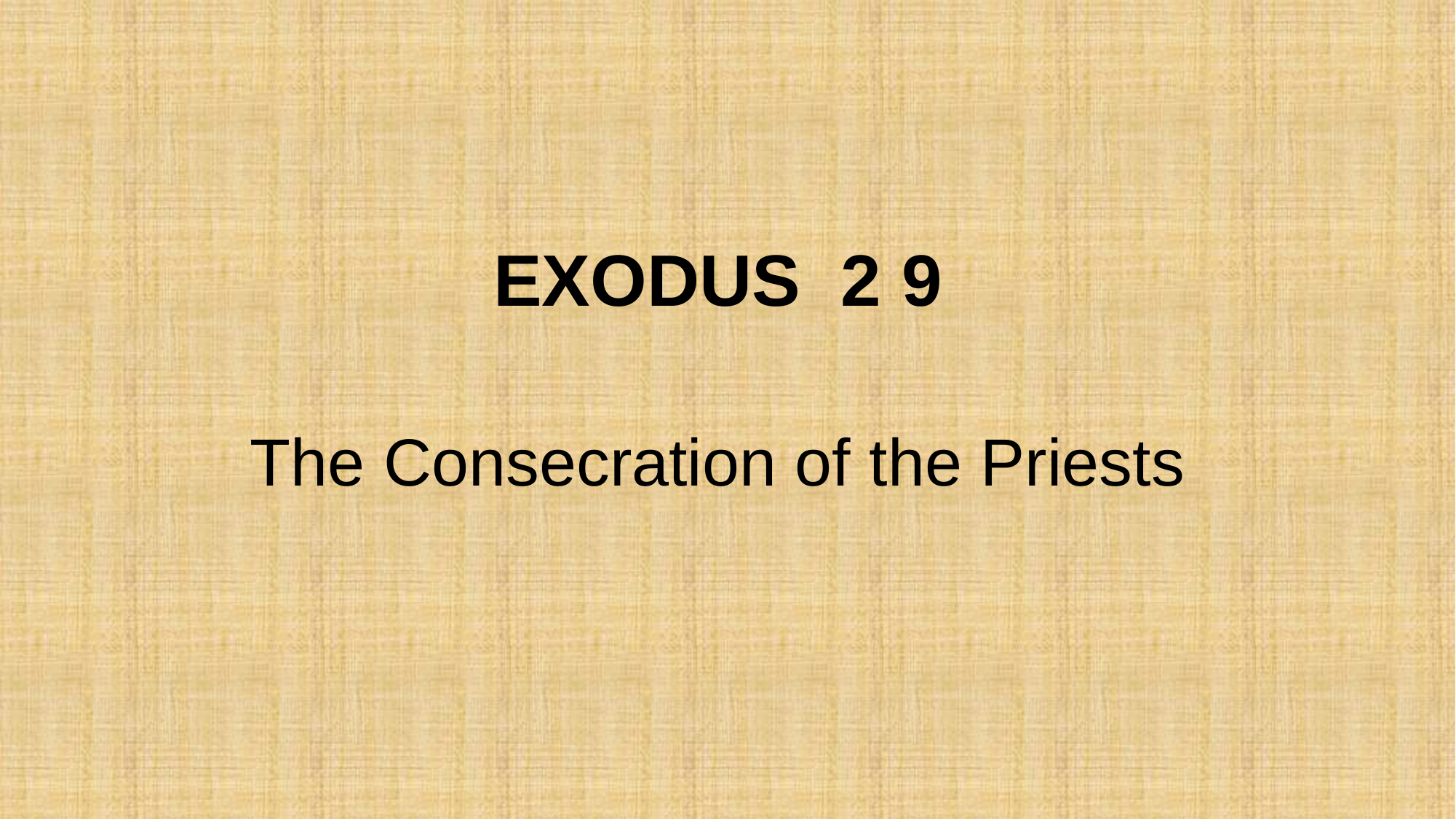

# Exodus  2 9

The Consecration of the Priests